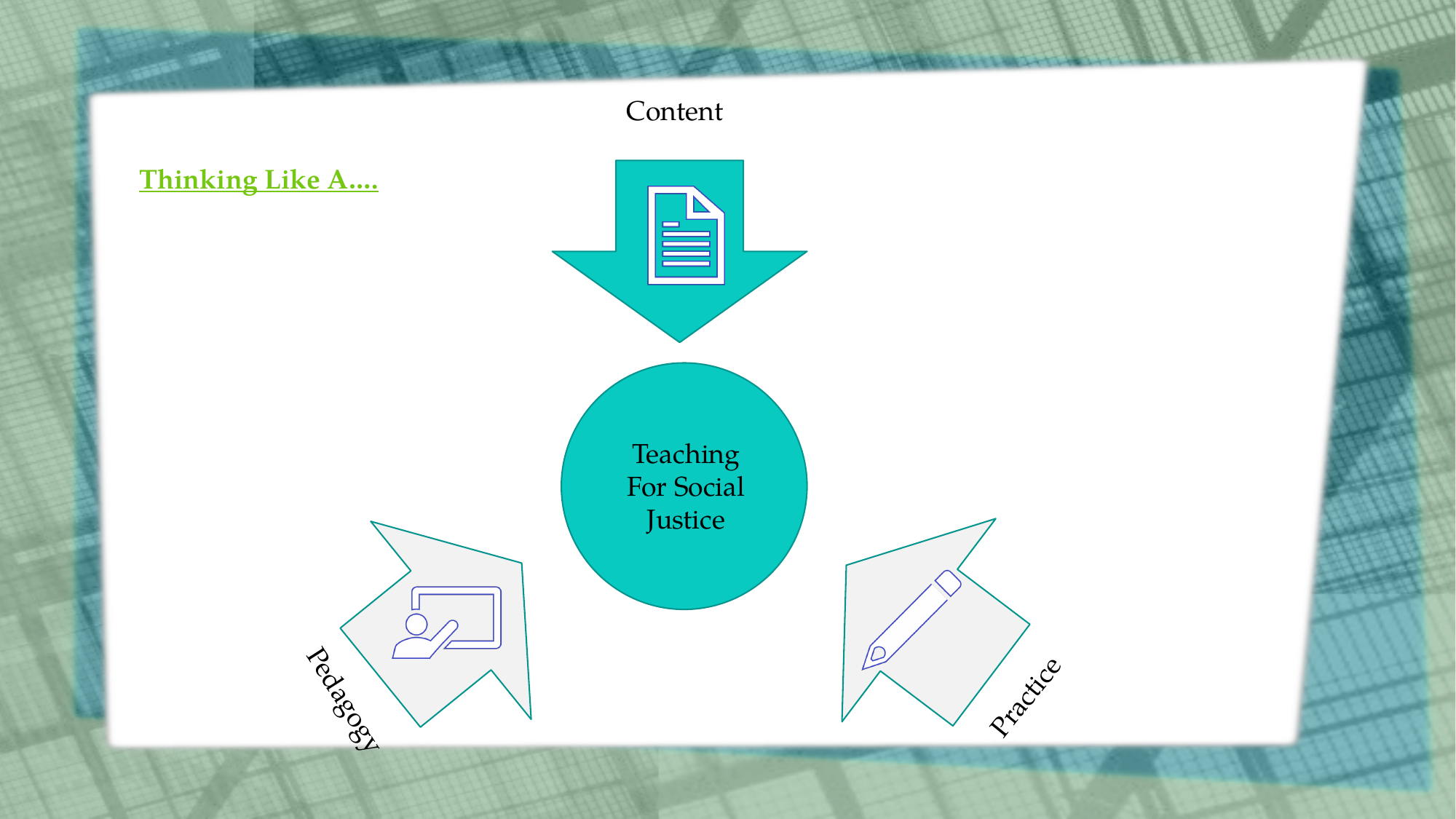

Content
Thinking Like A….

Teaching For Social Justice

Practice
Pedagogy